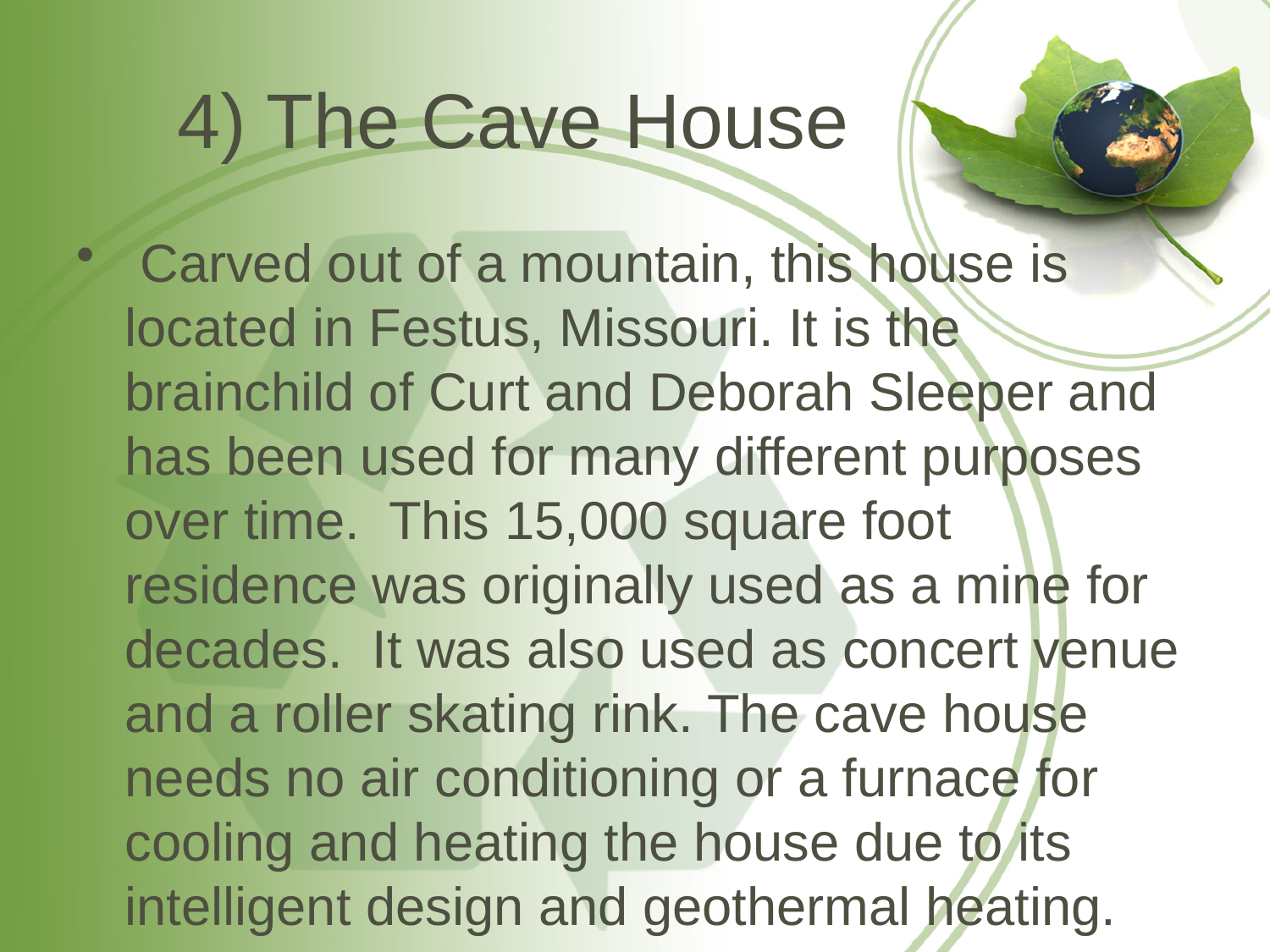

# 4) The Cave House
 Carved out of a mountain, this house is located in Festus, Missouri. It is the brainchild of Curt and Deborah Sleeper and has been used for many different purposes over time.  This 15,000 square foot residence was originally used as a mine for decades.  It was also used as concert venue and a roller skating rink. The cave house needs no air conditioning or a furnace for cooling and heating the house due to its intelligent design and geothermal heating.